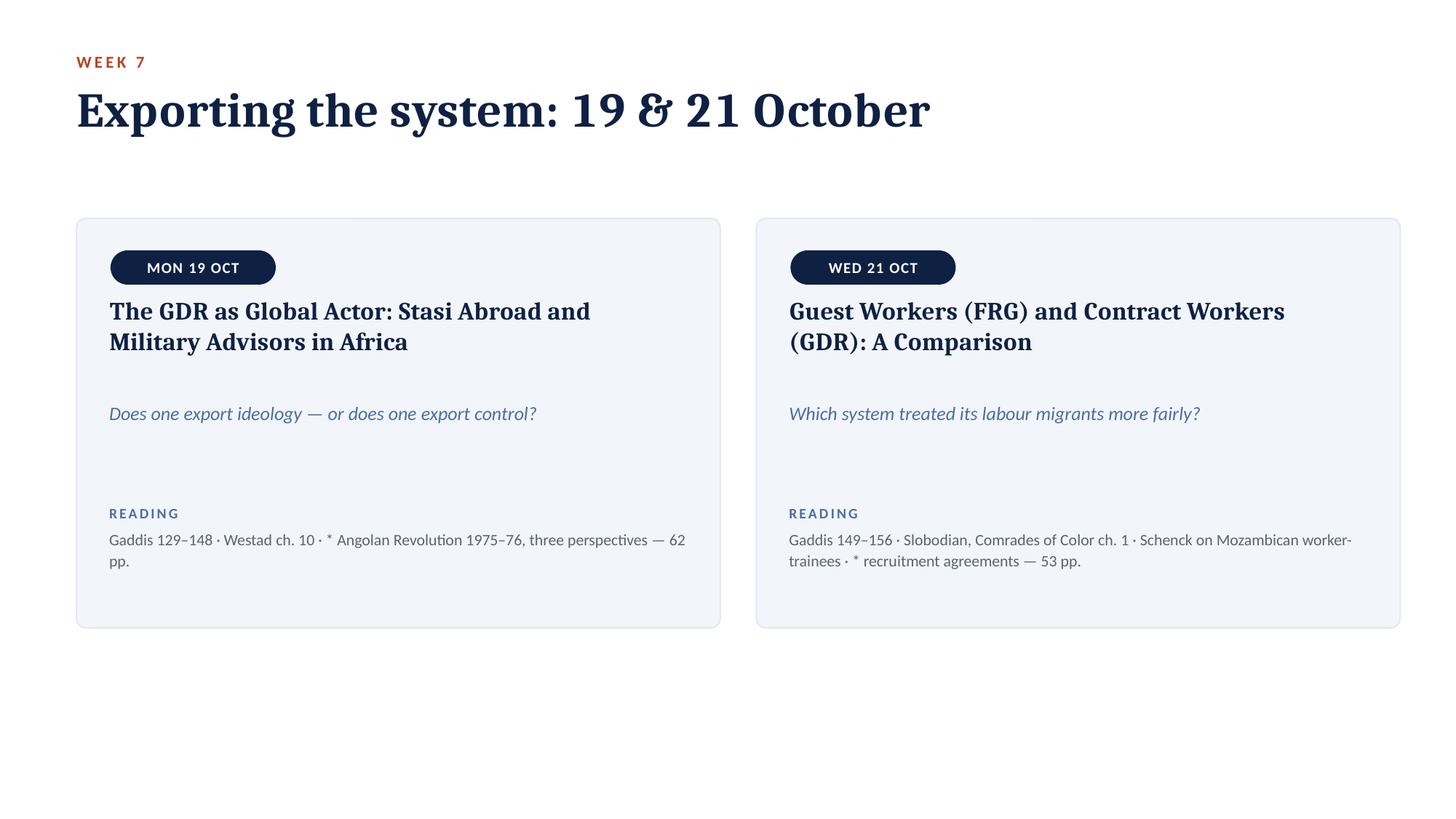

WEEK 7
Exporting the system: 19 & 21 October

MON 19 OCT

WED 21 OCT
The GDR as Global Actor: Stasi Abroad and Military Advisors in Africa
Guest Workers (FRG) and Contract Workers (GDR): A Comparison
Does one export ideology — or does one export control?
Which system treated its labour migrants more fairly?
READING
READING
Gaddis 129–148 · Westad ch. 10 · * Angolan Revolution 1975–76, three perspectives — 62 pp.
Gaddis 149–156 · Slobodian, Comrades of Color ch. 1 · Schenck on Mozambican worker-trainees · * recruitment agreements — 53 pp.